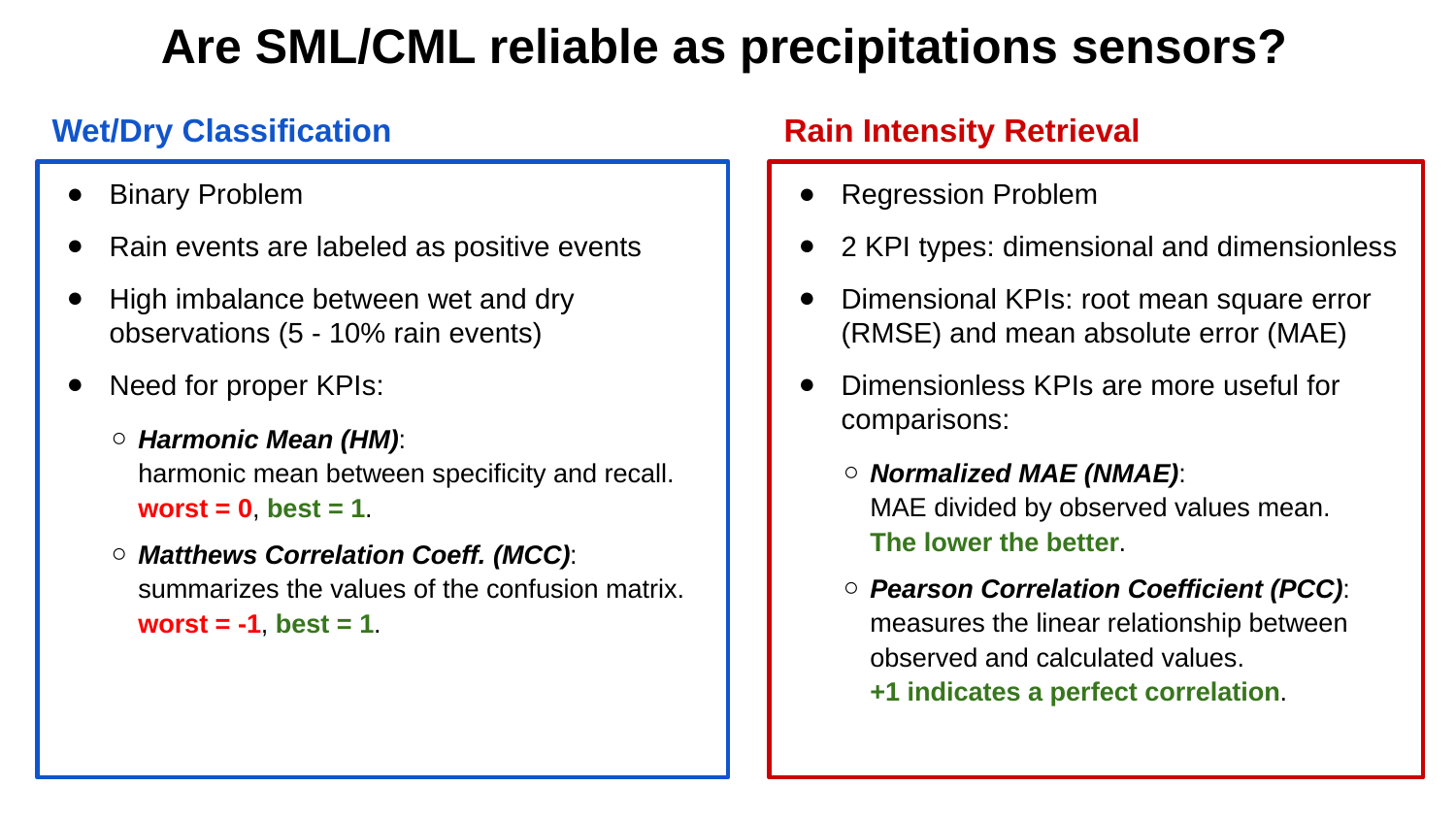

Are SML/CML reliable as precipitations sensors?

Rain Intensity Retrieval
Wet/Dry Classification
Regression Problem
2 KPI types: dimensional and dimensionless
Dimensional KPIs: root mean square error (RMSE) and mean absolute error (MAE)
Dimensionless KPIs are more useful for comparisons:
Normalized MAE (NMAE):
MAE divided by observed values mean.
The lower the better.
Pearson Correlation Coefficient (PCC):
measures the linear relationship between observed and calculated values.
+1 indicates a perfect correlation.
Binary Problem
Rain events are labeled as positive events
High imbalance between wet and dry observations (5 - 10% rain events)
Need for proper KPIs:
Harmonic Mean (HM):
harmonic mean between specificity and recall.
worst = 0, best = 1.
Matthews Correlation Coeff. (MCC):
summarizes the values of the confusion matrix. worst = -1, best = 1.